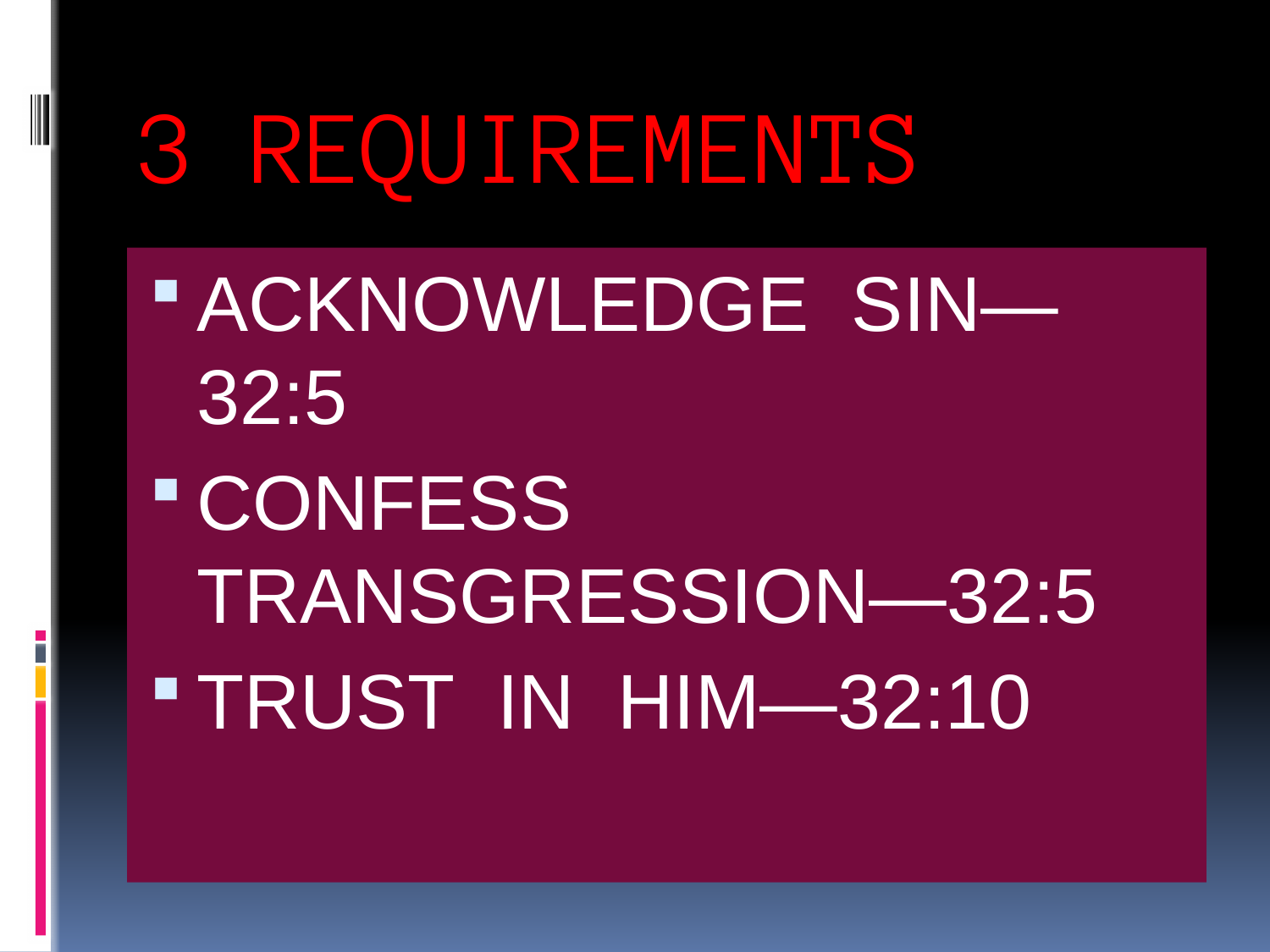

# 3 REQUIREMENTS
ACKNOWLEDGE  SIN—32:5
CONFESS  TRANSGRESSION—32:5
TRUST  IN  HIM—32:10